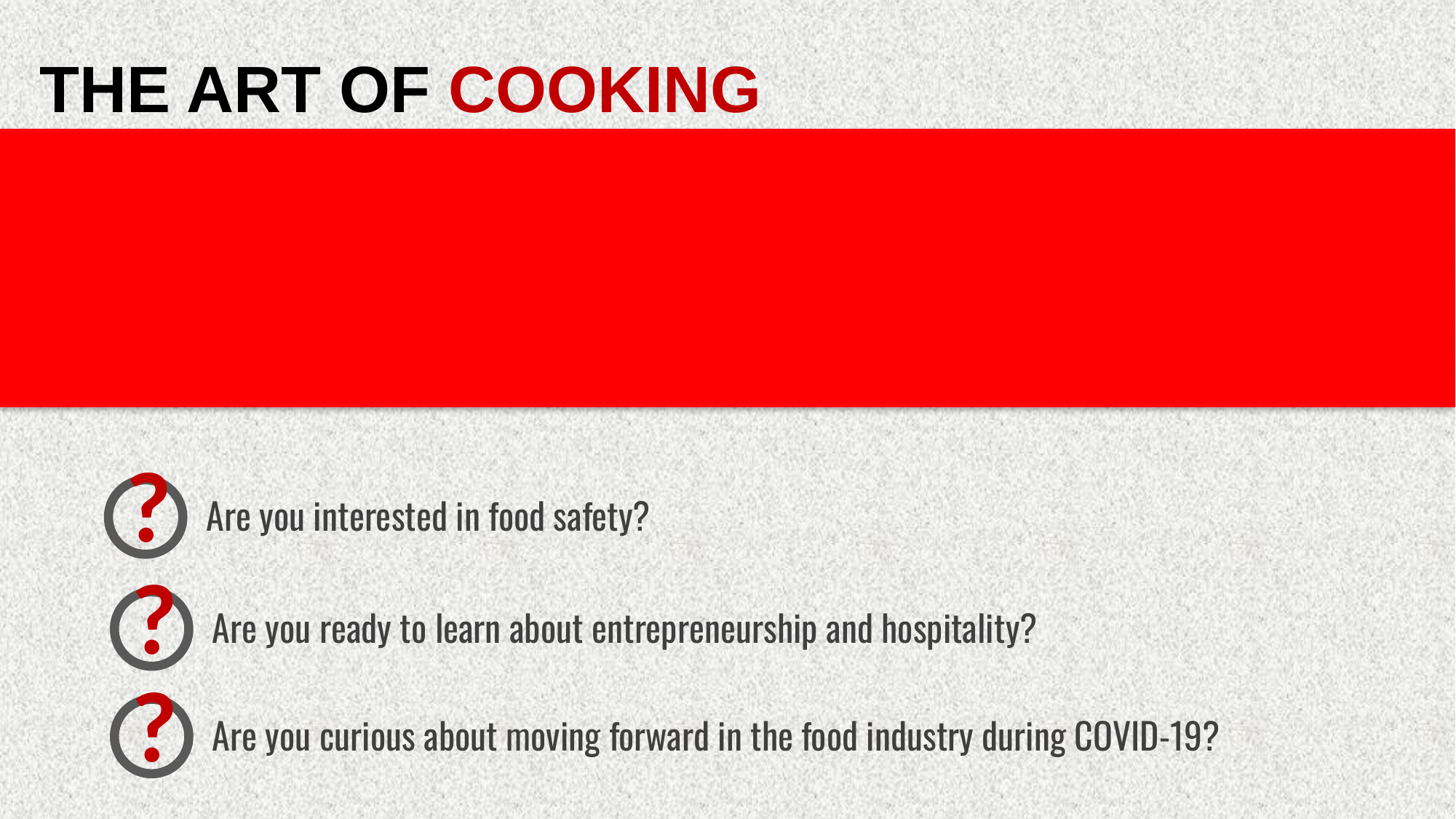

# THE ART OF COOKING

?

Are you interested in food safety?
?

Are you ready to learn about entrepreneurship and hospitality?
?

Are you curious about moving forward in the food industry during COVID-19?